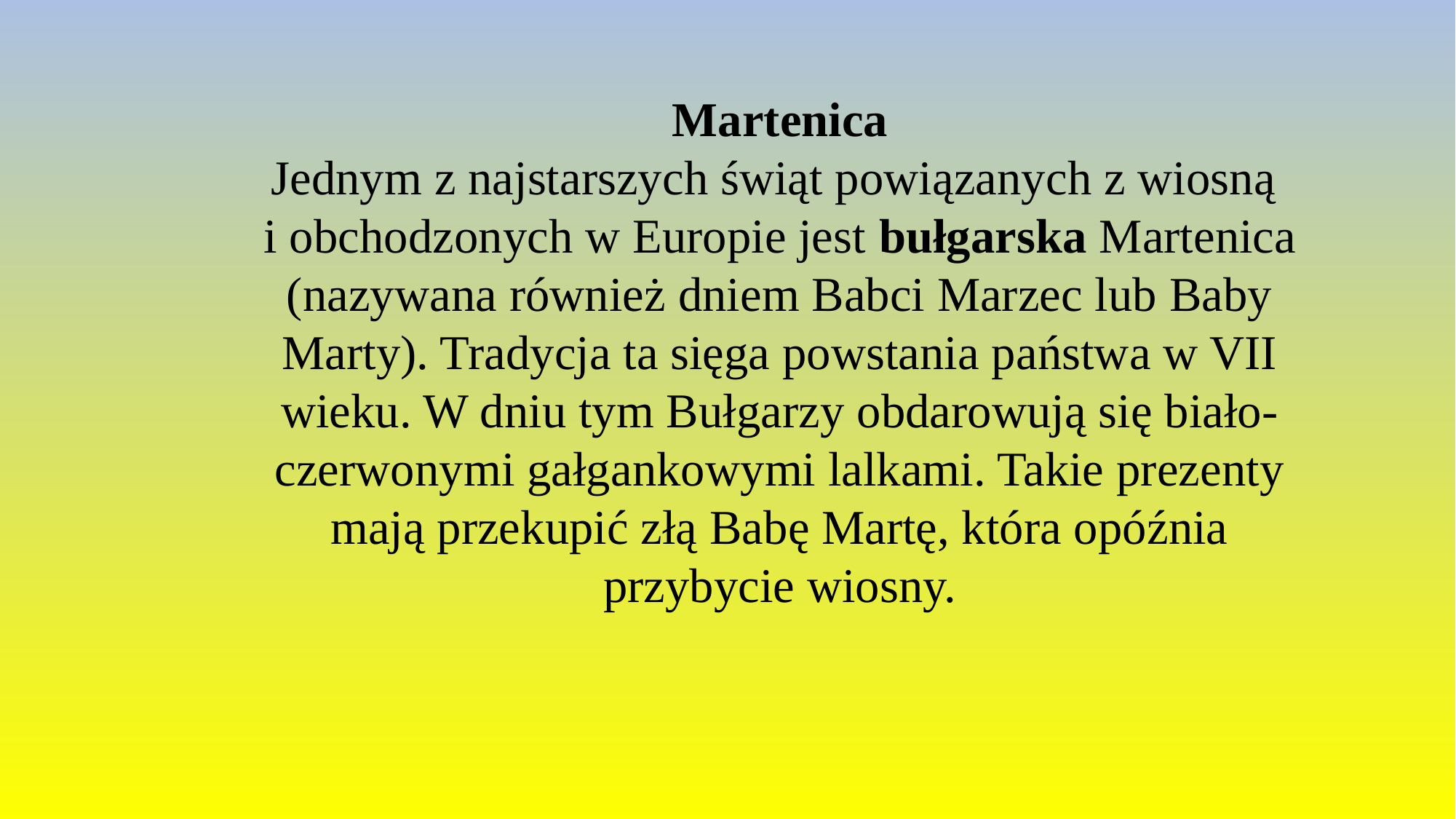

Martenica
Jednym z najstarszych świąt powiązanych z wiosną
i obchodzonych w Europie jest bułgarska Martenica (nazywana również dniem Babci Marzec lub Baby Marty). Tradycja ta sięga powstania państwa w VII wieku. W dniu tym Bułgarzy obdarowują się biało-czerwonymi gałgankowymi lalkami. Takie prezenty mają przekupić złą Babę Martę, która opóźnia przybycie wiosny.